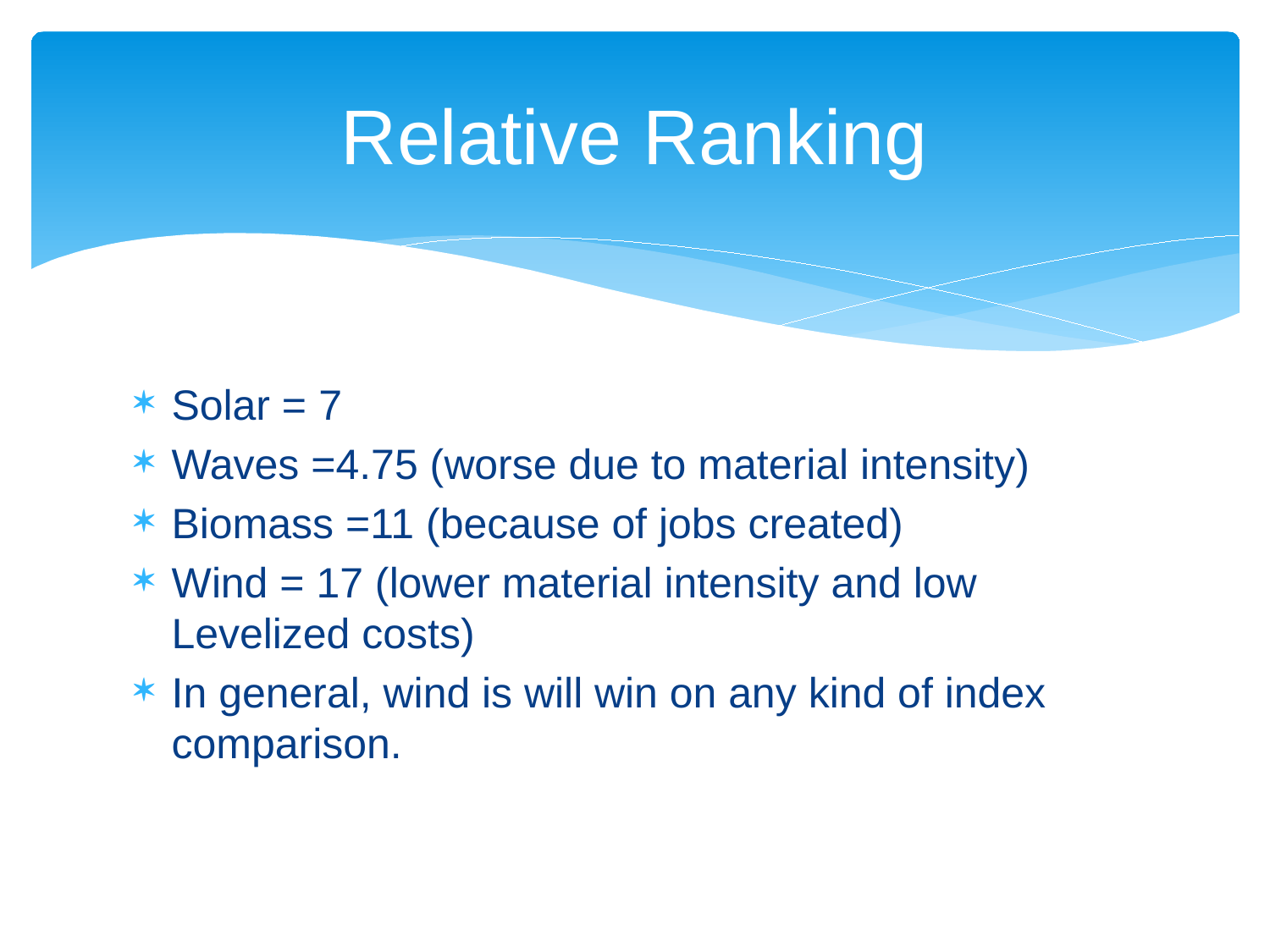

# Relative Ranking
Solar = 7
Waves =4.75 (worse due to material intensity)
Biomass =11 (because of jobs created)
Wind = 17 (lower material intensity and low Levelized costs)
In general, wind is will win on any kind of index comparison.